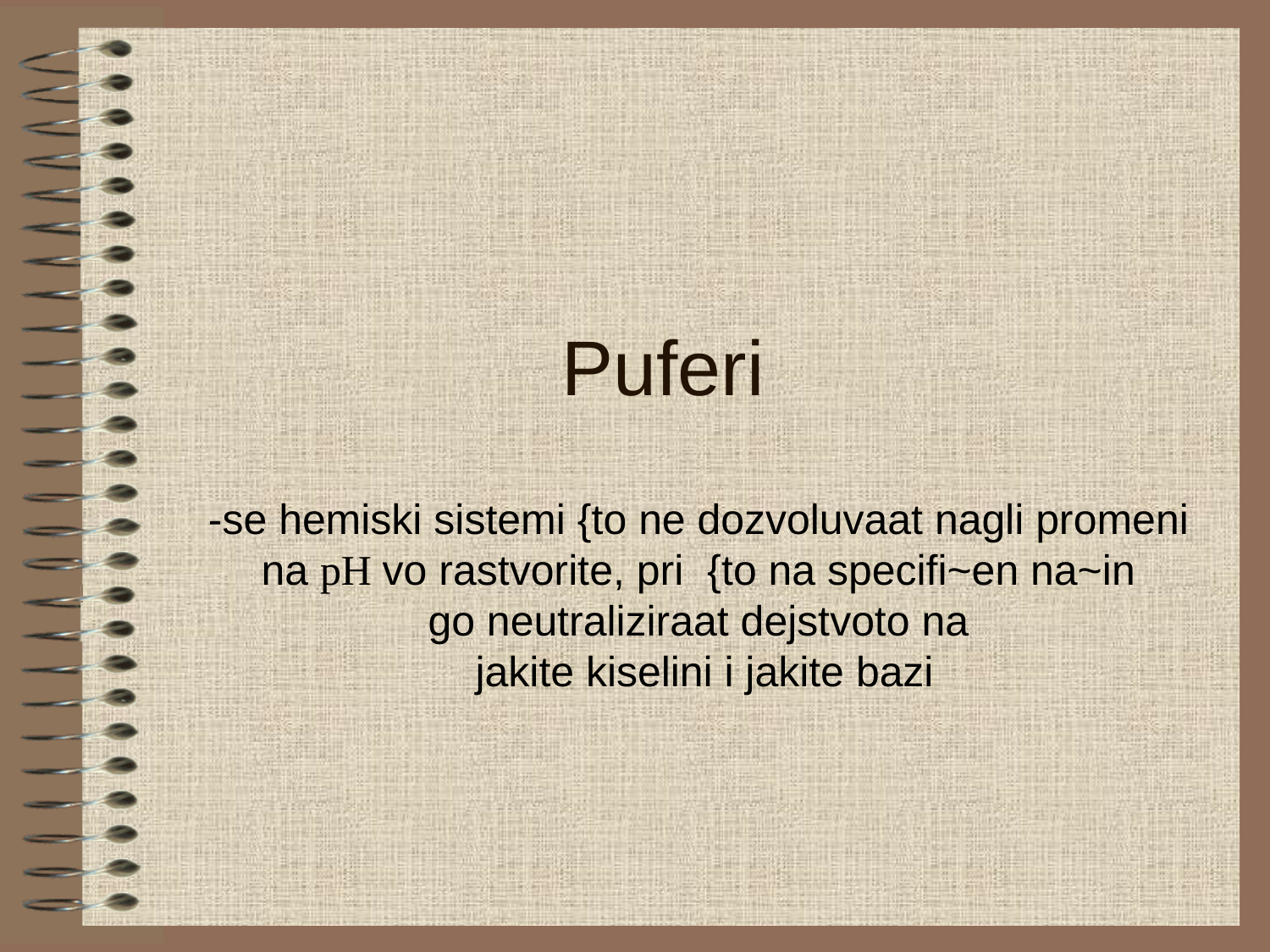

# Puferi
-se hemiski sistemi {to ne dozvoluvaat nagli promeni
na pH vo rastvorite, pri  {to na specifi~en na~in
go neutraliziraat dejstvoto na
jakite kiselini i jakite bazi